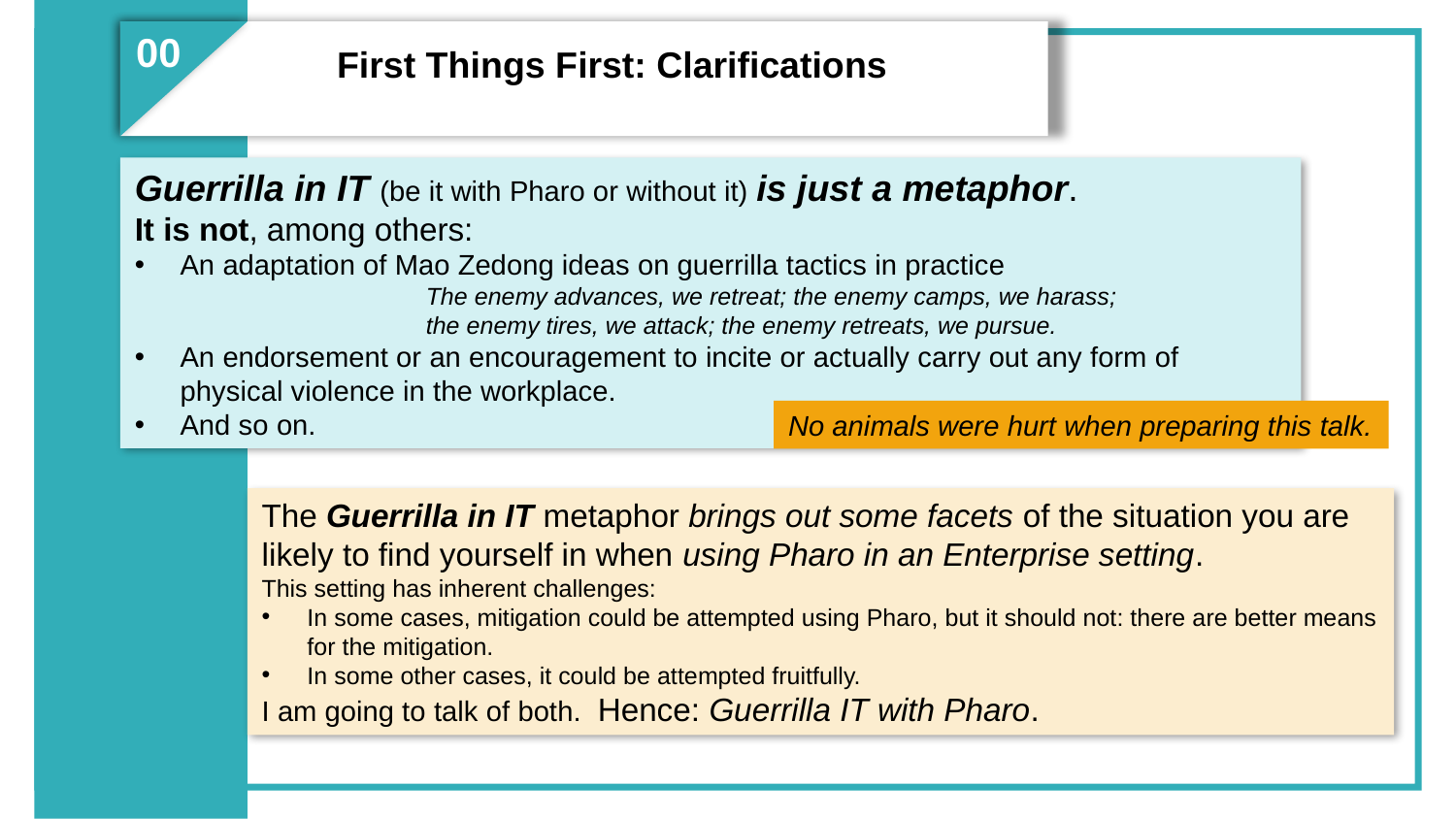

00

First Things First: Clarifications

Guerrilla in IT (be it with Pharo or without it) is just a metaphor.
It is not, among others:
An adaptation of Mao Zedong ideas on guerrilla tactics in practice
The enemy advances, we retreat; the enemy camps, we harass;
the enemy tires, we attack; the enemy retreats, we pursue.
An endorsement or an encouragement to incite or actually carry out any form of physical violence in the workplace.
And so on.
No animals were hurt when preparing this talk.
The Guerrilla in IT metaphor brings out some facets of the situation you are
likely to find yourself in when using Pharo in an Enterprise setting.
This setting has inherent challenges:
In some cases, mitigation could be attempted using Pharo, but it should not: there are better means for the mitigation.
In some other cases, it could be attempted fruitfully.
I am going to talk of both.  Hence: Guerrilla IT with Pharo.